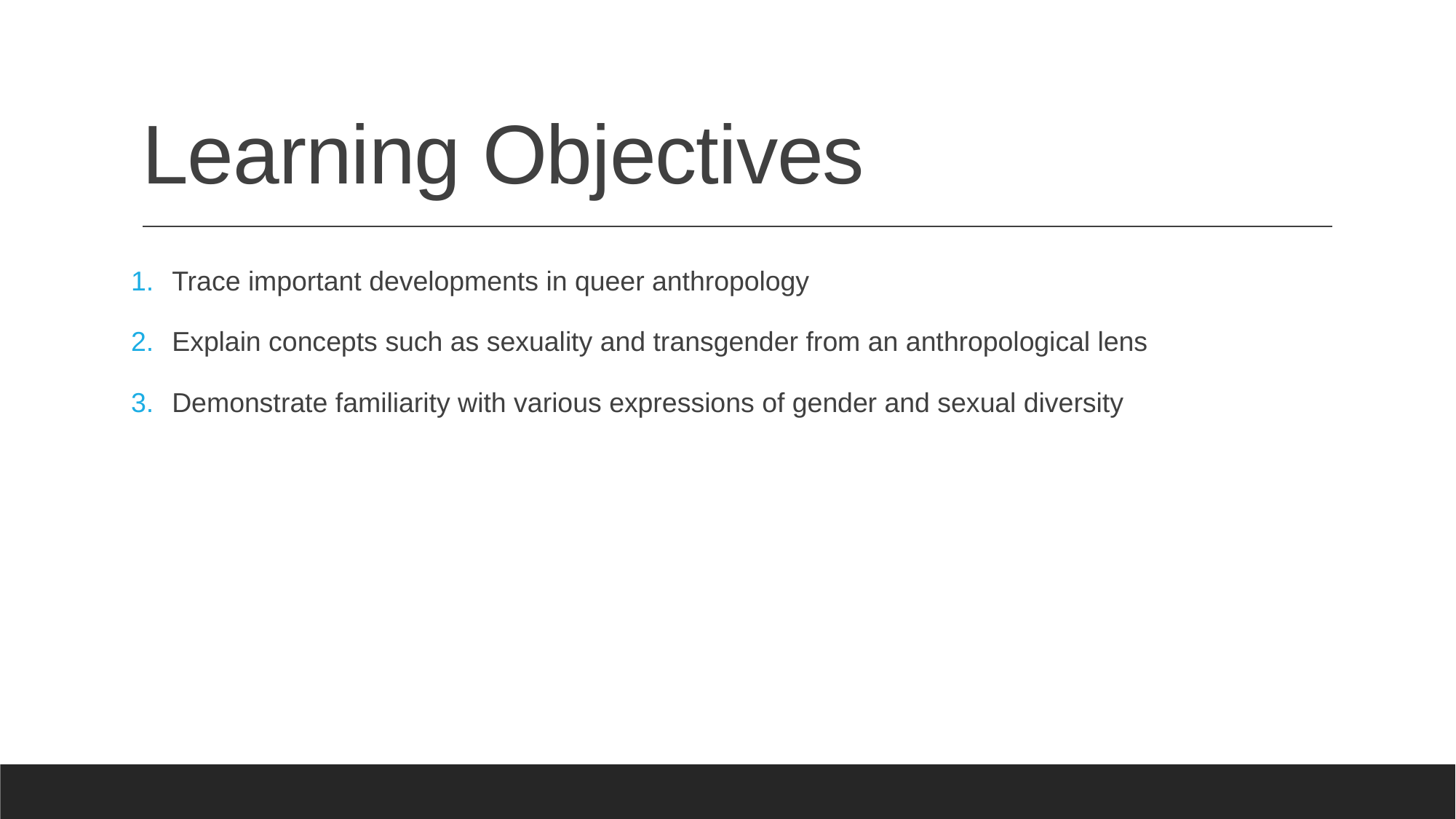

# Learning Objectives
Trace important developments in queer anthropology
Explain concepts such as sexuality and transgender from an anthropological lens
Demonstrate familiarity with various expressions of gender and sexual diversity